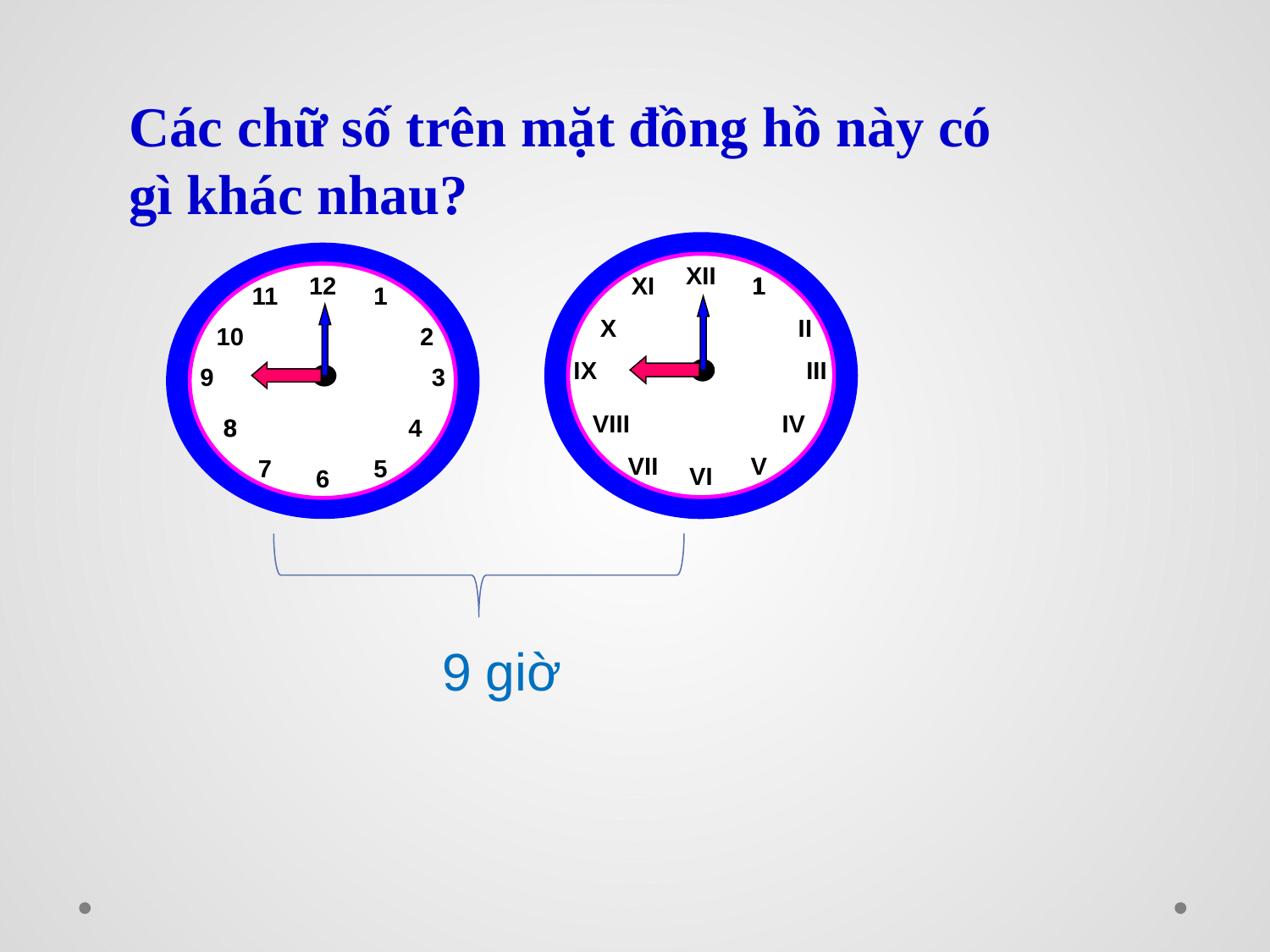

Các chữ số trên mặt đồng hồ này có gì khác nhau?

XII
XI
1
I
X
II

IX
III

VIII
IV
VII
V
VI

12
11
1
1
10
2

9
3

8
8
4
7
5
6

9 giờ